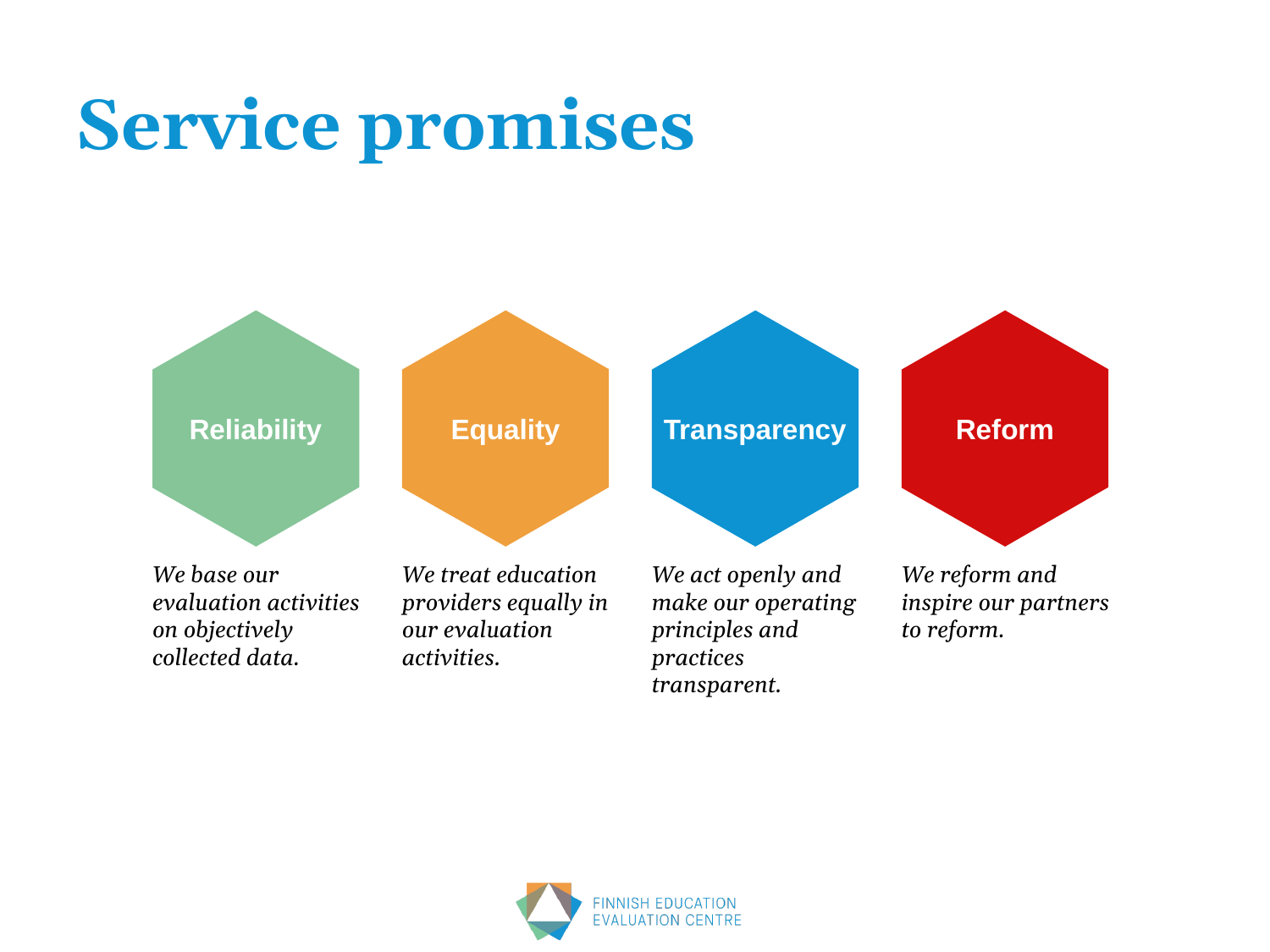

Service promises
Reliability
Equality
Transparency
Reform
We base our evaluation activities on objectively collected data.
We treat education providers equally in our evaluation activities.
We act openly and make our operating principles and practices transparent.
We reform and inspire our partners to reform.